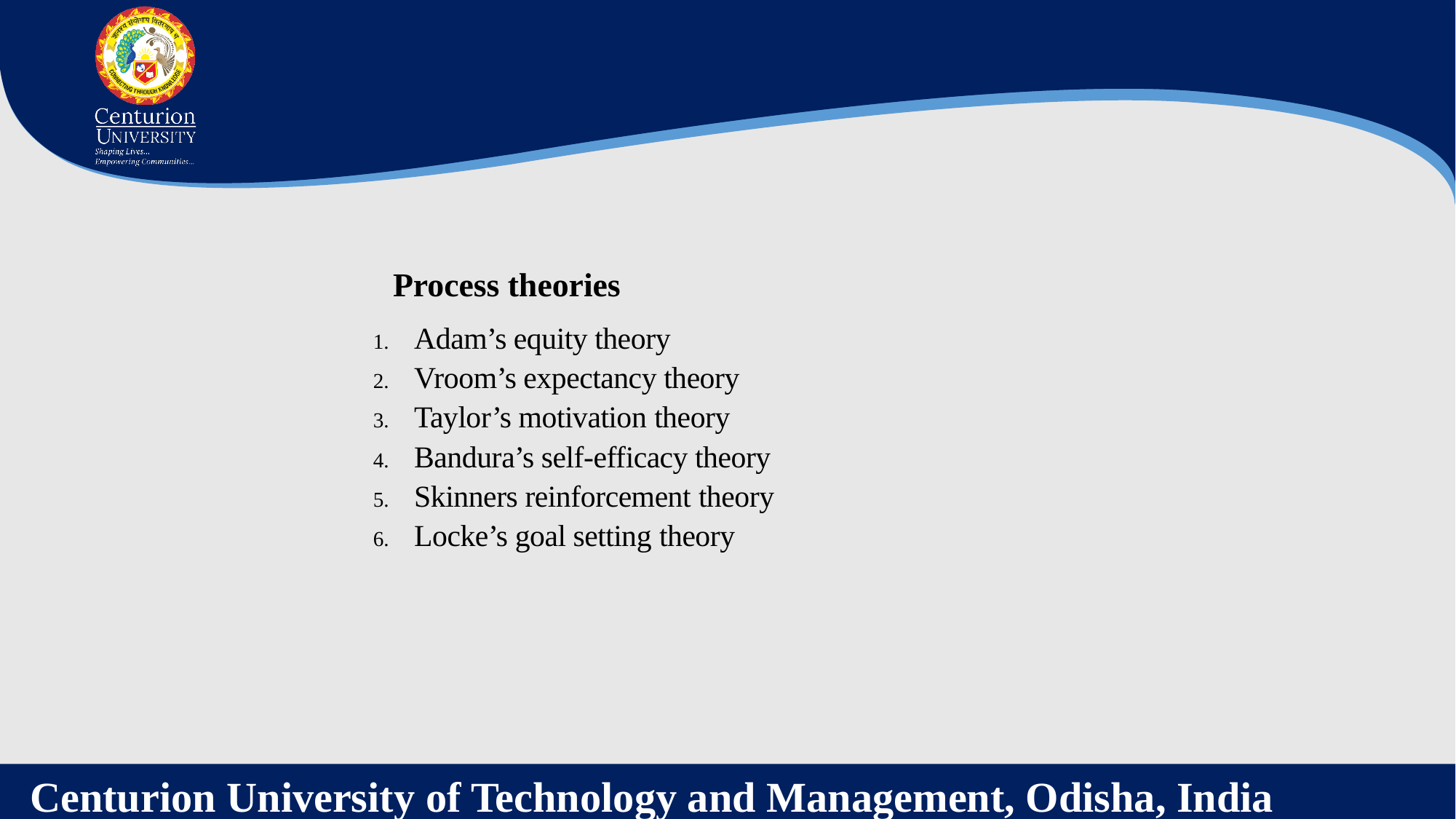

Process theories
Adam’s equity theory
Vroom’s expectancy theory
Taylor’s motivation theory
Bandura’s self-efficacy theory
Skinners reinforcement theory
Locke’s goal setting theory